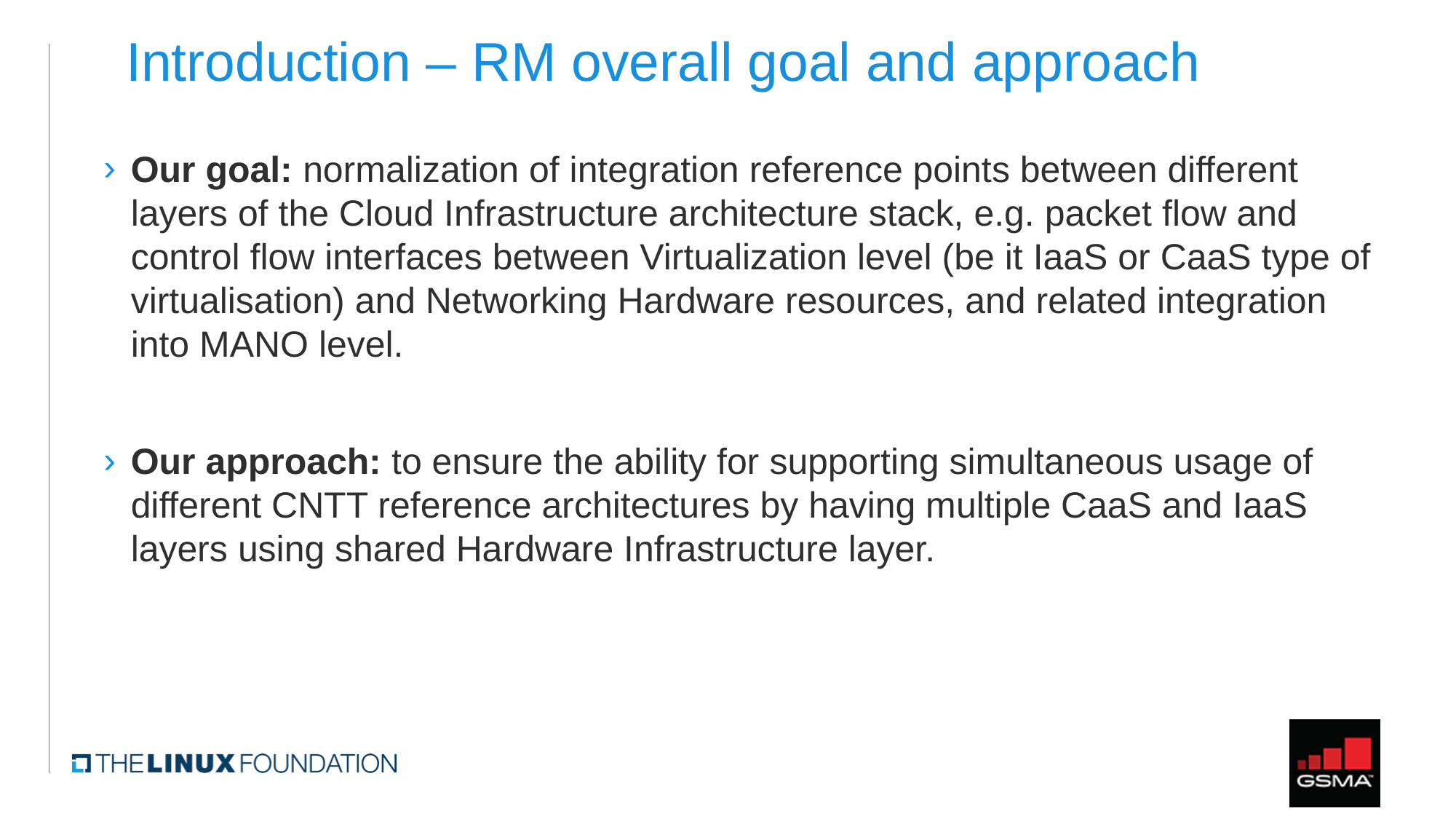

# Introduction – RM overall goal and approach
Our goal: normalization of integration reference points between different layers of the Cloud Infrastructure architecture stack, e.g. packet flow and control flow interfaces between Virtualization level (be it IaaS or CaaS type of virtualisation) and Networking Hardware resources, and related integration into MANO level.

Our approach: to ensure the ability for supporting simultaneous usage of different CNTT reference architectures by having multiple CaaS and IaaS layers using shared Hardware Infrastructure layer.